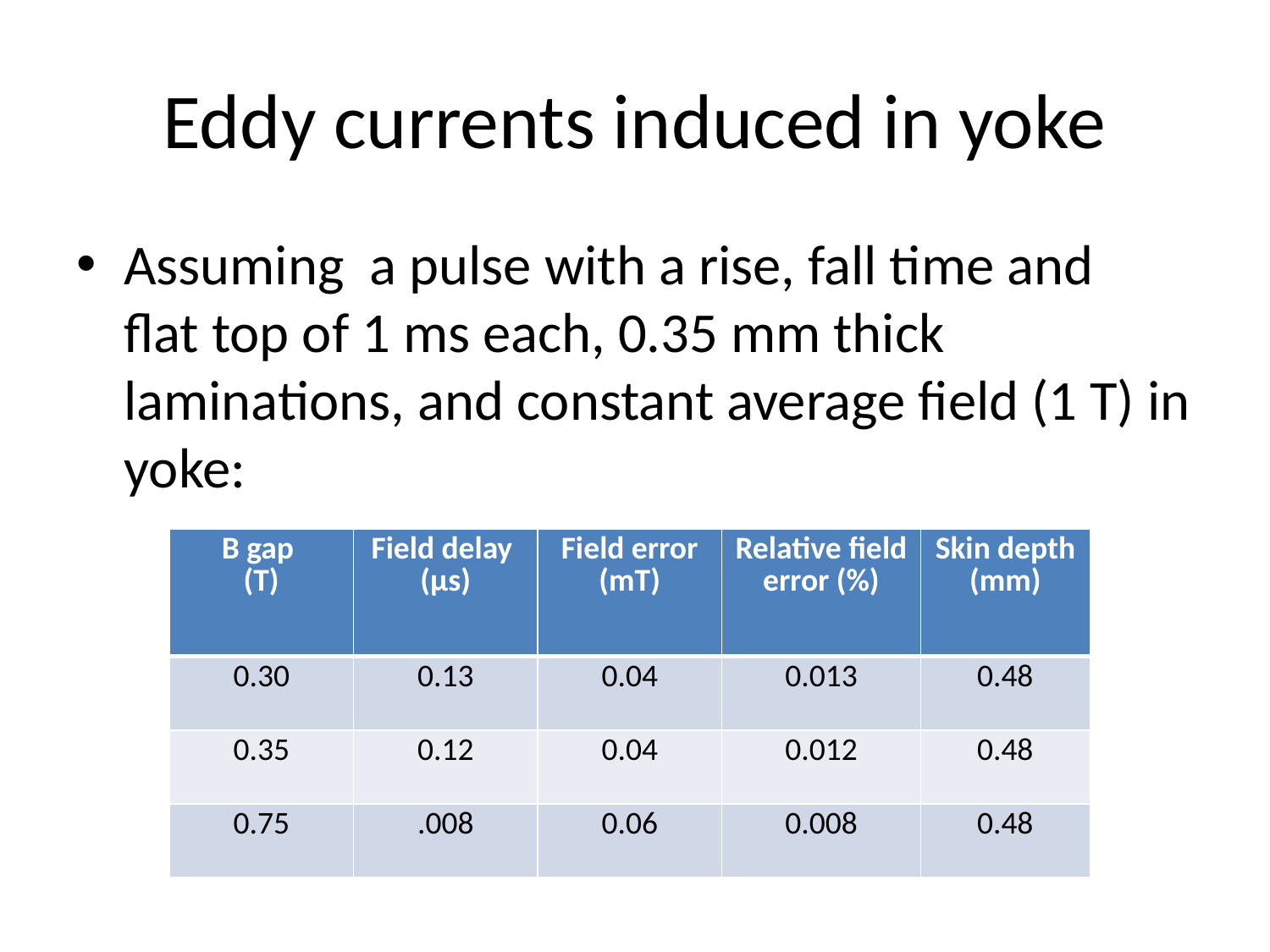

# Eddy currents induced in yoke
Assuming  a pulse with a rise, fall time and  flat top of 1 ms each, 0.35 mm thick laminations, and constant average field (1 T) in yoke:

| B gap (T) | Field delay (µs) | Field error (mT) | Relative field error (%) | Skin depth (mm) |
| --- | --- | --- | --- | --- |
| 0.30 | 0.13 | 0.04 | 0.013 | 0.48 |
| 0.35 | 0.12 | 0.04 | 0.012 | 0.48 |
| 0.75 | .008 | 0.06 | 0.008 | 0.48 |